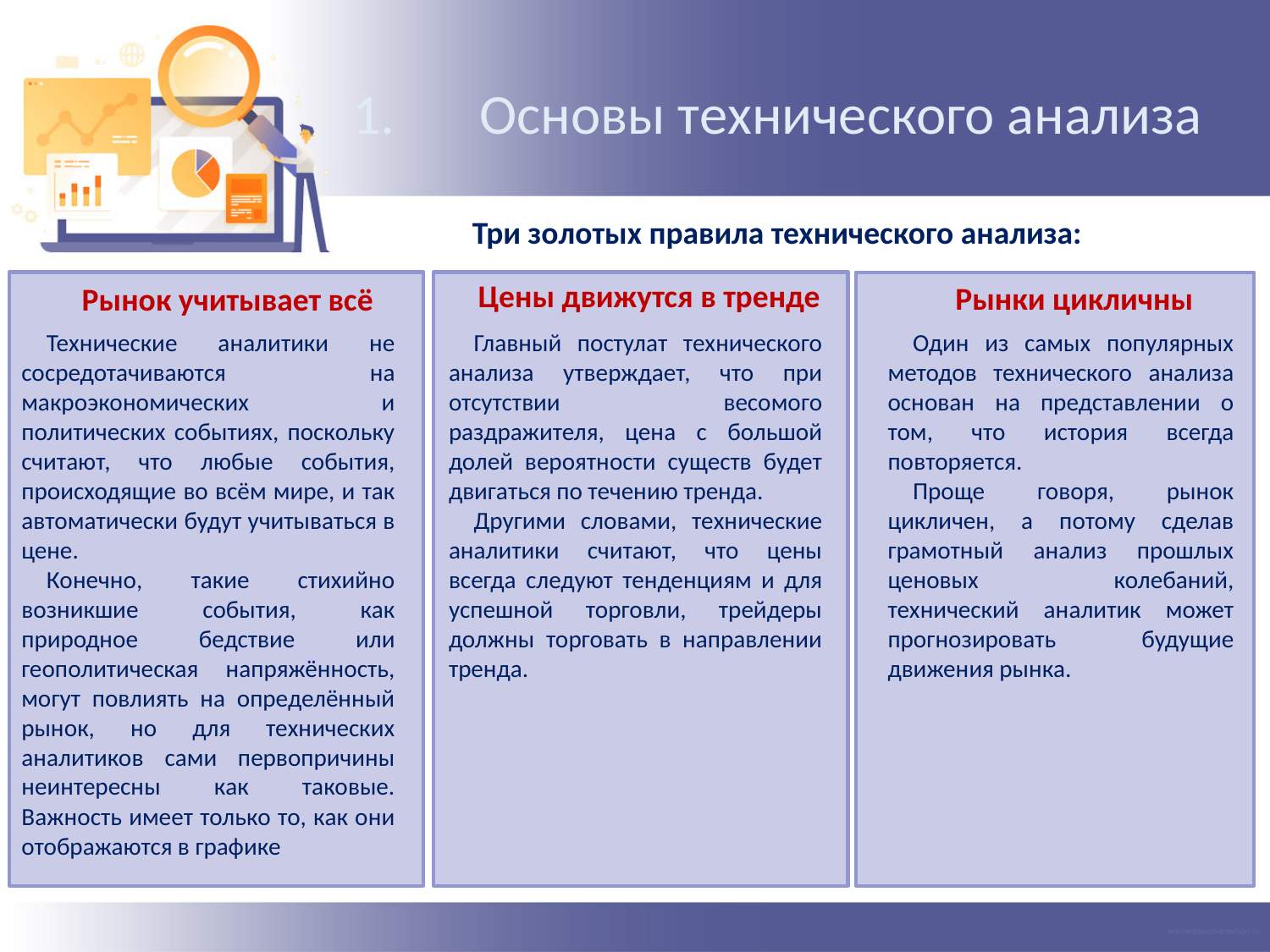

# 1.	Основы технического анализа
Три золотых правила технического анализа:
Цены движутся в тренде

Рынки цикличны

Рынок учитывает всё
Технические аналитики не сосредотачиваются на макроэкономических и политических событиях, поскольку считают, что любые события, происходящие во всём мире, и так автоматически будут учитываться в цене.
Конечно, такие стихийно возникшие события, как природное бедствие или геополитическая напряжённость, могут повлиять на определённый рынок, но для технических аналитиков сами первопричины неинтересны как таковые. Важность имеет только то, как они отображаются в графике
Главный постулат технического анализа утверждает, что при отсутствии весомого раздражителя, цена с большой долей вероятности существ будет двигаться по течению тренда.
Другими словами, технические аналитики считают, что цены всегда следуют тенденциям и для успешной торговли, трейдеры должны торговать в направлении тренда.
Один из самых популярных методов технического анализа основан на представлении о том, что история всегда повторяется.
Проще говоря, рынок цикличен, а потому сделав грамотный анализ прошлых ценовых колебаний, технический аналитик может прогнозировать будущие движения рынка.